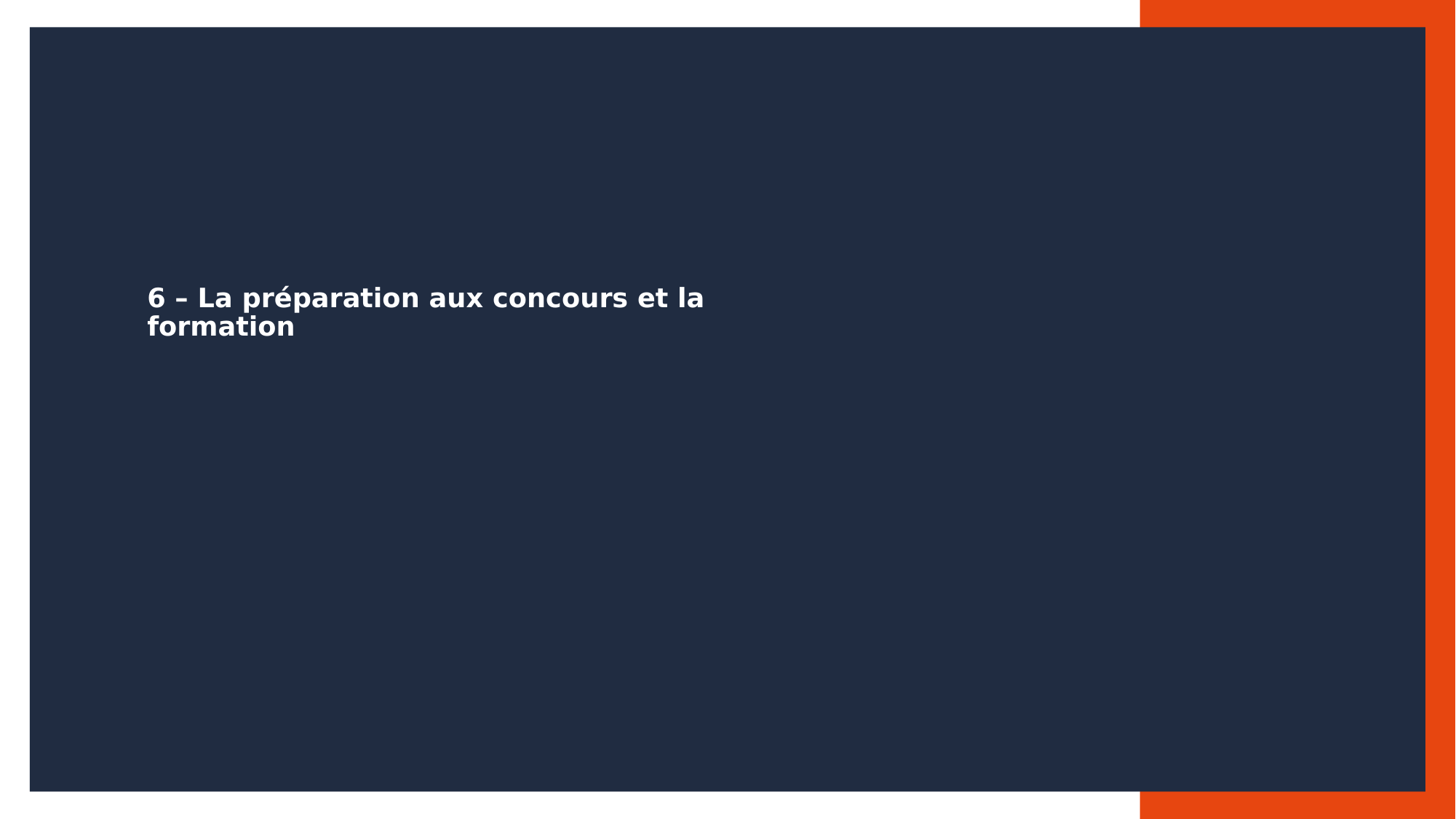

# 6 – La préparation aux concours et la formation